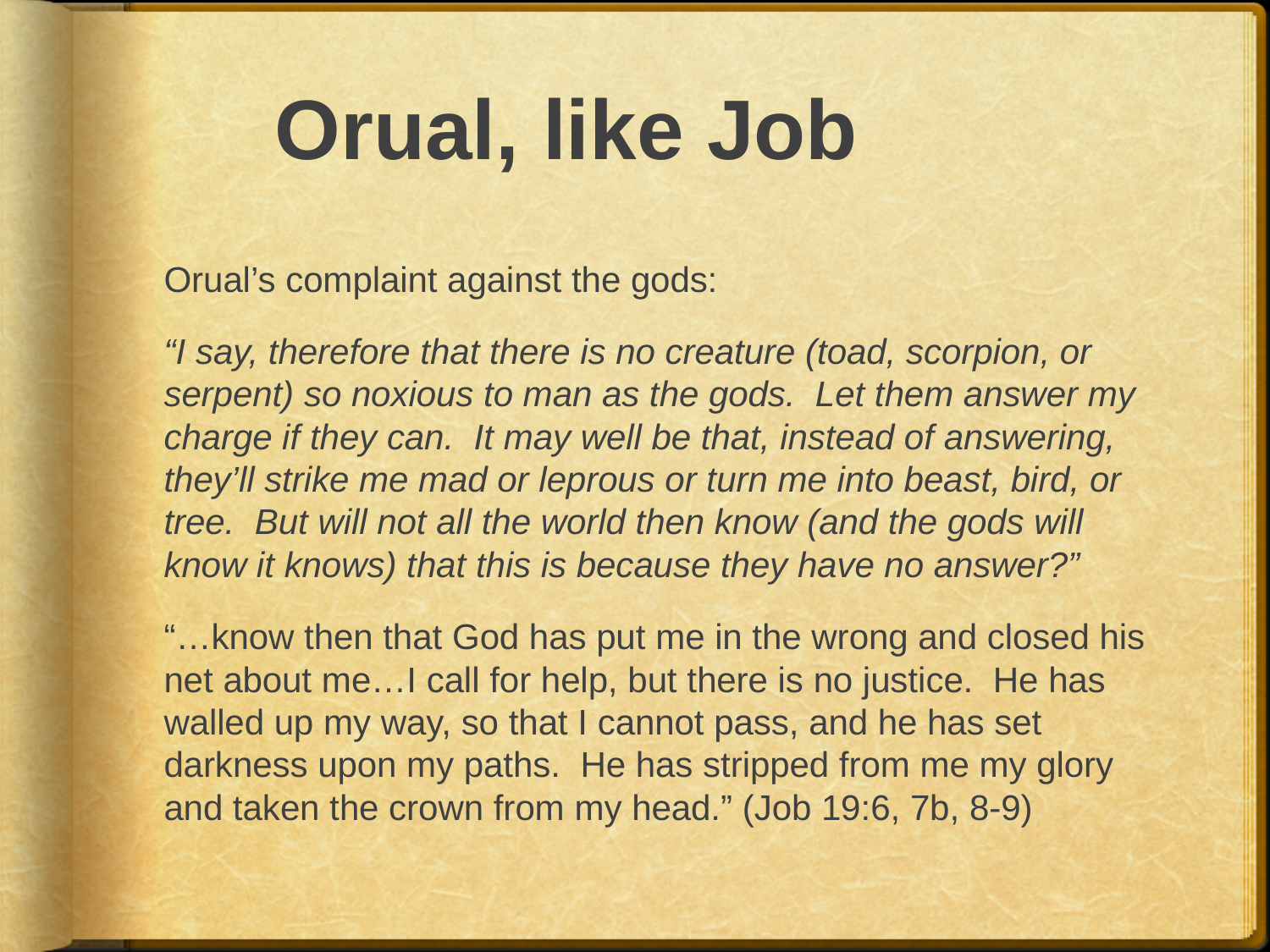

# Orual, like Job
Orual’s complaint against the gods:
“I say, therefore that there is no creature (toad, scorpion, or serpent) so noxious to man as the gods.  Let them answer my charge if they can.  It may well be that, instead of answering, they’ll strike me mad or leprous or turn me into beast, bird, or tree.  But will not all the world then know (and the gods will know it knows) that this is because they have no answer?”
“…know then that God has put me in the wrong and closed his net about me…I call for help, but there is no justice.  He has walled up my way, so that I cannot pass, and he has set darkness upon my paths.  He has stripped from me my glory and taken the crown from my head.” (Job 19:6, 7b, 8-9)